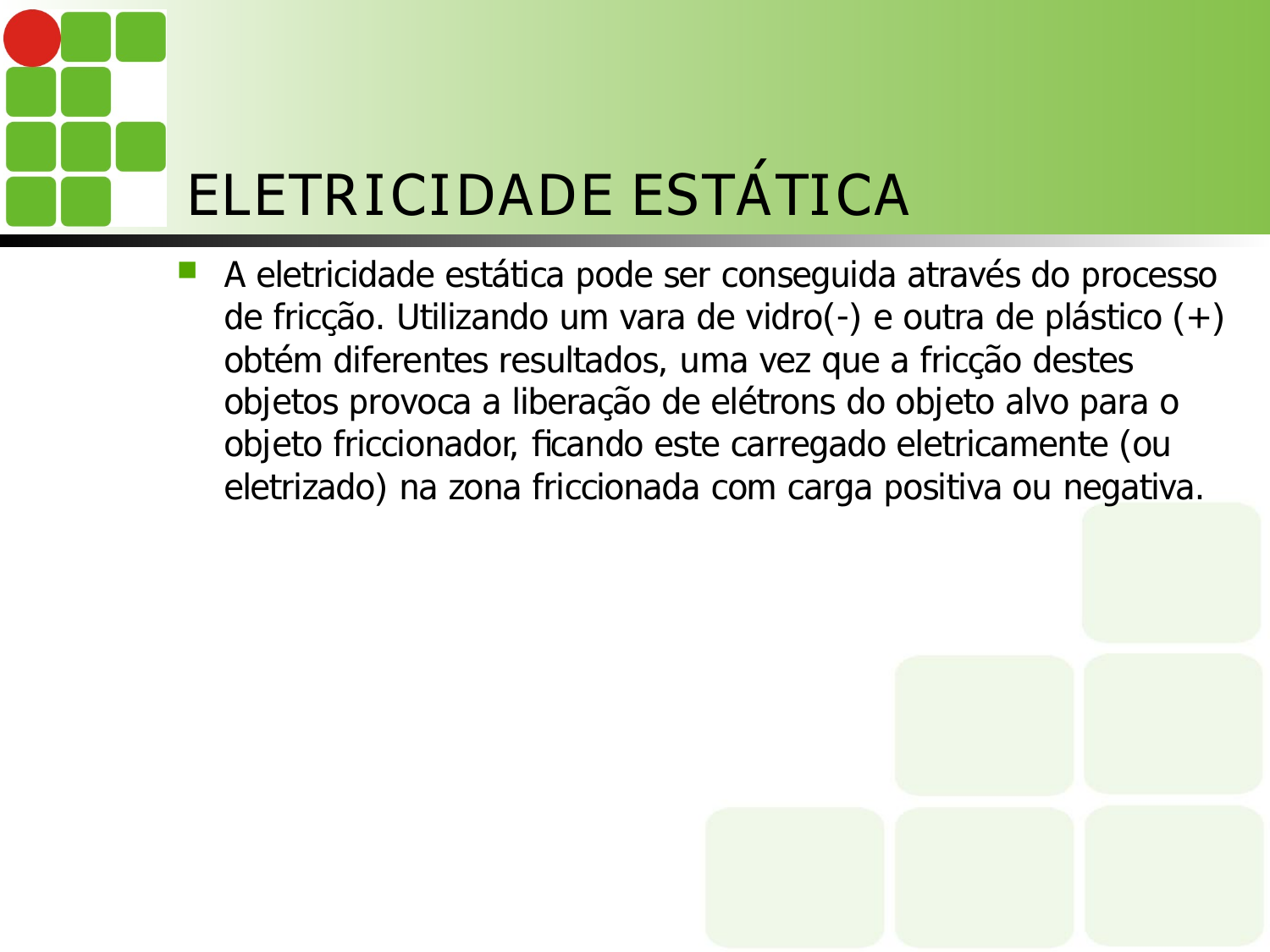

# ELETRICIDADE ESTÁTICA
A eletricidade estática pode ser conseguida através do processo de fricção. Utilizando um vara de vidro(-) e outra de plástico (+) obtém diferentes resultados, uma vez que a fricção destes objetos provoca a liberação de elétrons do objeto alvo para o objeto friccionador, ficando este carregado eletricamente (ou eletrizado) na zona friccionada com carga positiva ou negativa.